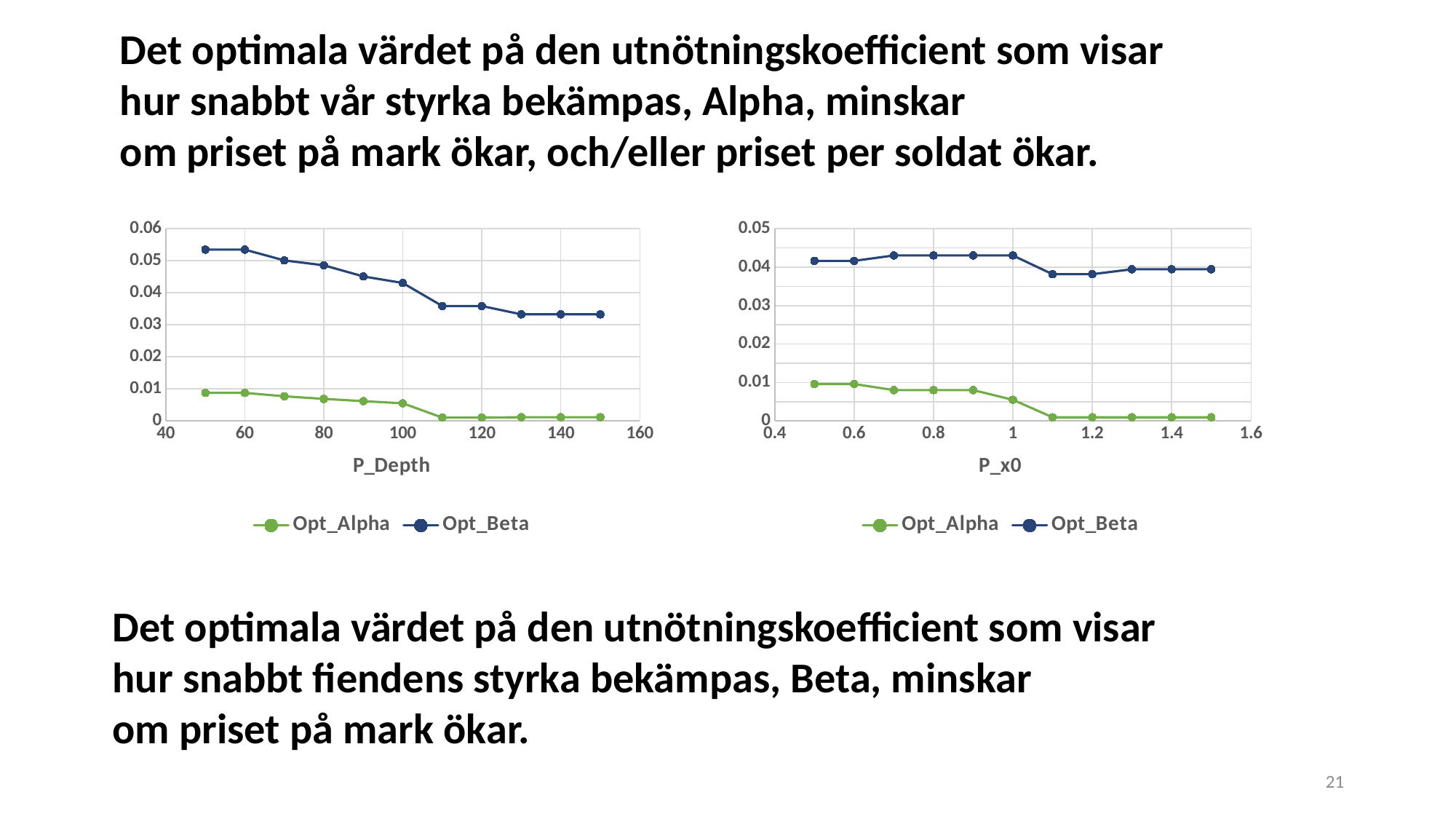

Det optimala värdet på den utnötningskoefficient som visar
hur snabbt vår styrka bekämpas, Alpha, minskar
om priset på mark ökar, och/eller priset per soldat ökar.

### Chart

| Category | Opt_Alpha | Opt_Beta |
|---|---|---|

### Chart

| Category | Opt_Alpha | Opt_Beta |
|---|---|---|
Det optimala värdet på den utnötningskoefficient som visar
hur snabbt fiendens styrka bekämpas, Beta, minskar
om priset på mark ökar.
21